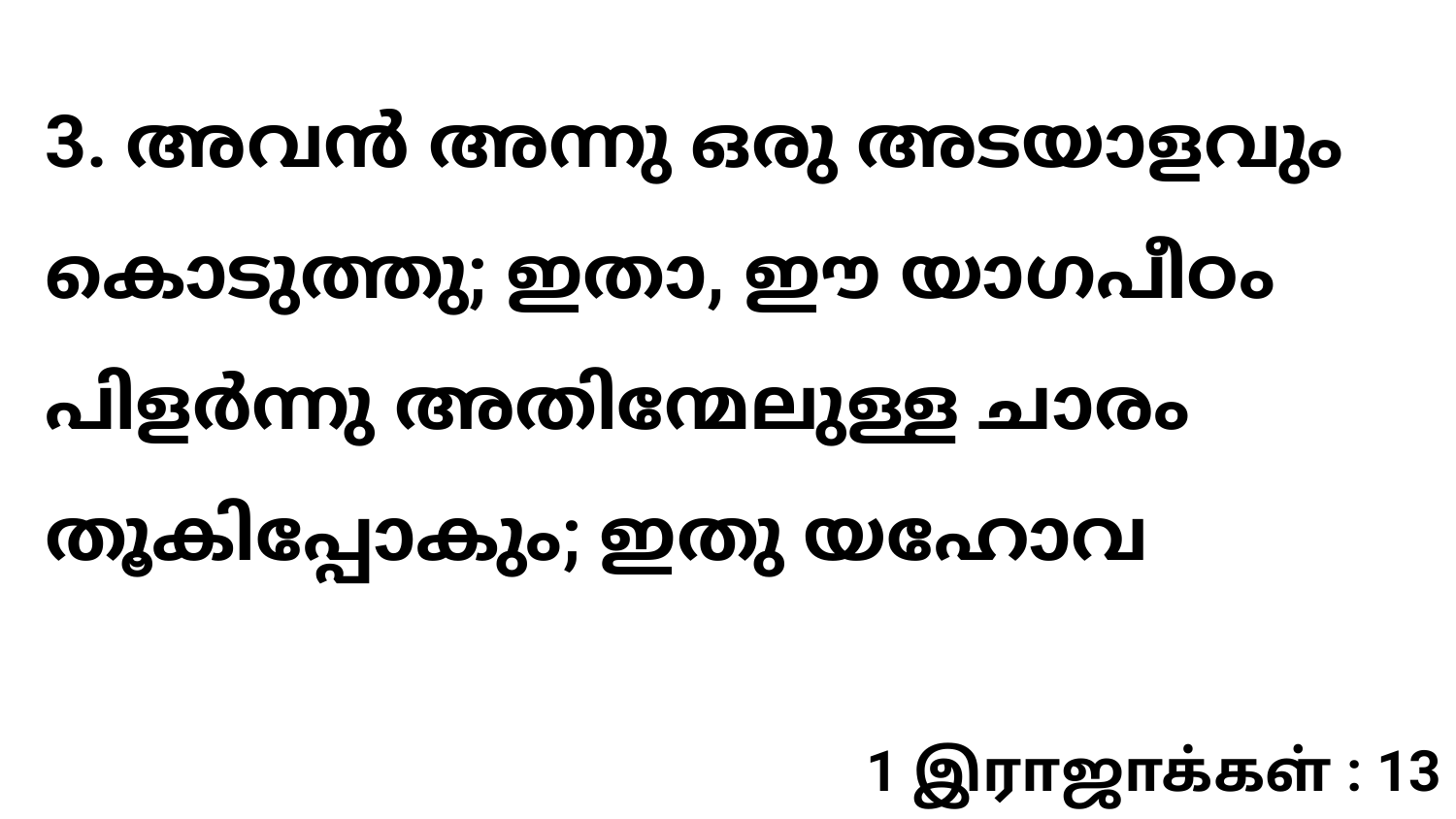

3. അവൻ അന്നു ഒരു അടയാളവും കൊടുത്തു; ഇതാ, ഈ യാഗപീഠം പിളർന്നു അതിന്മേലുള്ള ചാരം തൂകിപ്പോകും; ഇതു യഹോവ
1 இராஜாக்கள் : 13